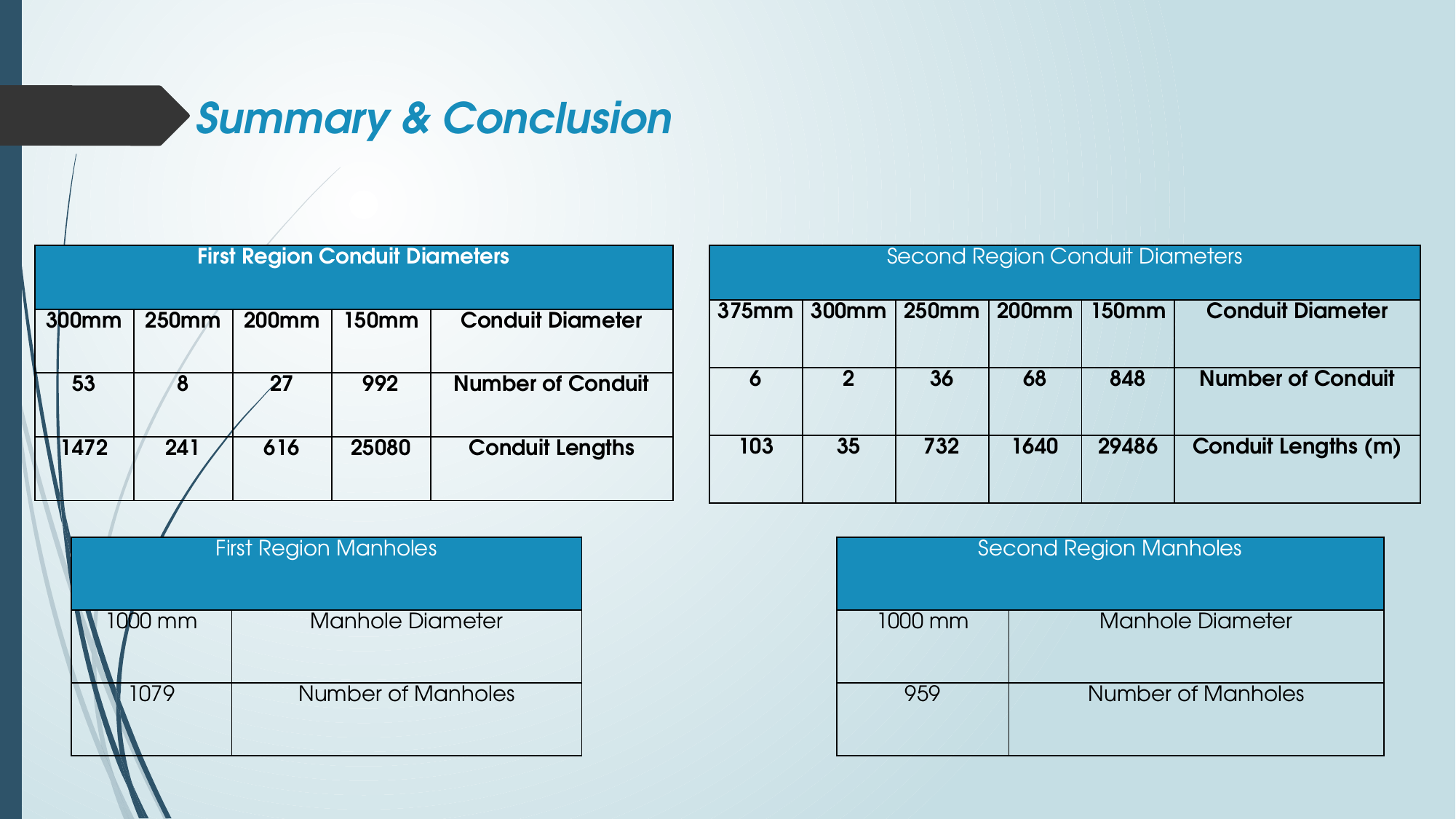

# Summary & Conclusion
| Second Region Conduit Diameters |  |  |  |  |  |
| --- | --- | --- | --- | --- | --- |
| 375mm | 300mm | 250mm | 200mm | 150mm | Conduit Diameter |
| 6 | 2 | 36 | 68 | 848 | Number of Conduit |
| 103 | 35 | 732 | 1640 | 29486 | Conduit Lengths (m) |
| First Region Conduit Diameters |  |  |  |  |
| --- | --- | --- | --- | --- |
| 300mm | 250mm | 200mm | 150mm | Conduit Diameter |
| 53 | 8 | 27 | 992 | Number of Conduit |
| 1472 | 241 | 616 | 25080 | Conduit Lengths |
| First Region Manholes |  |
| --- | --- |
| 1000 mm | Manhole Diameter |
| 1079 | Number of Manholes |
| Second Region Manholes |  |
| --- | --- |
| 1000 mm | Manhole Diameter |
| 959 | Number of Manholes |